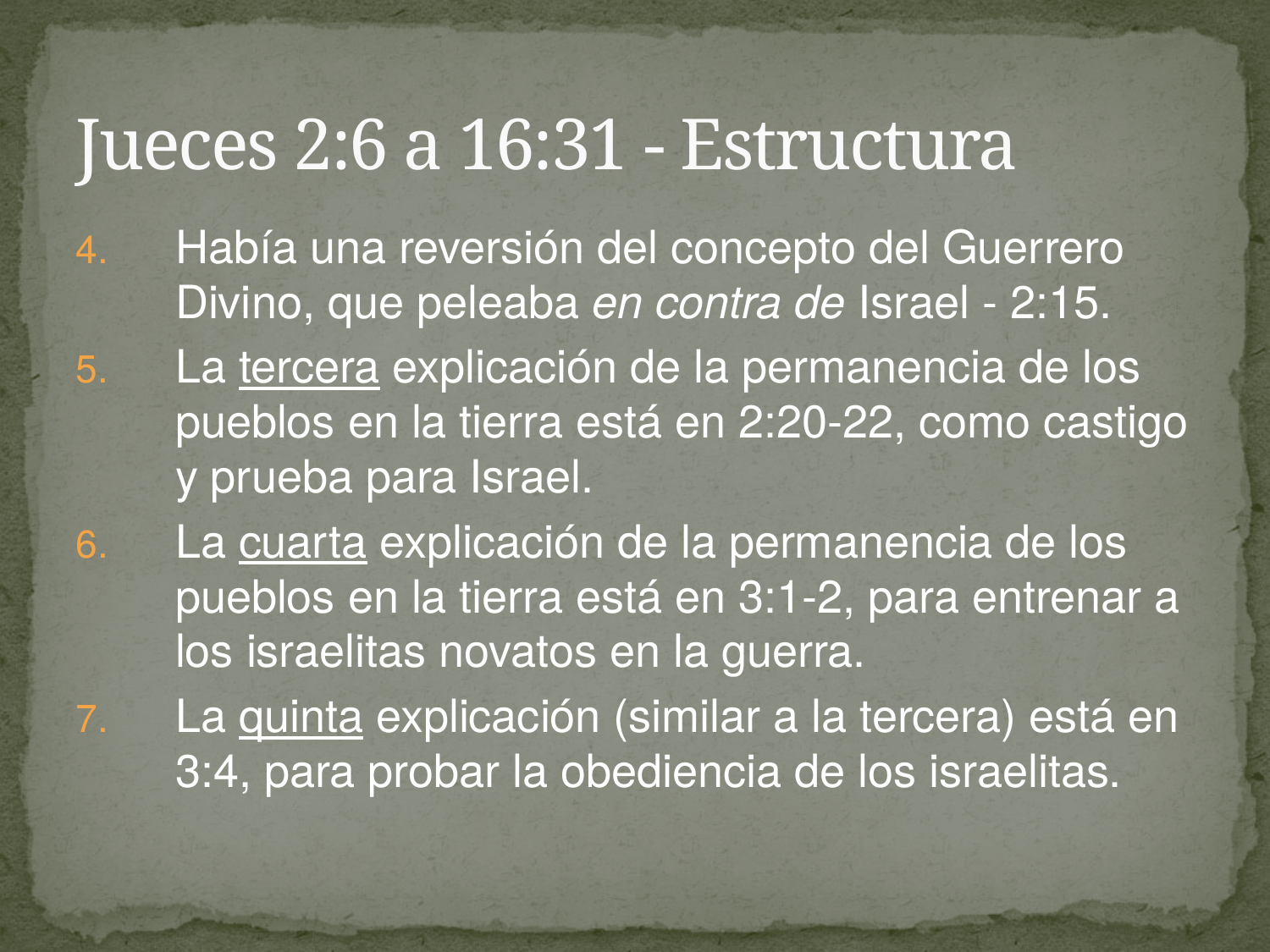

# Jueces 2:6 a 16:31 - Estructura
Había una reversión del concepto del Guerrero Divino, que peleaba en contra de Israel - 2:15.
La tercera explicación de la permanencia de los pueblos en la tierra está en 2:20-22, como castigo y prueba para Israel.
La cuarta explicación de la permanencia de los pueblos en la tierra está en 3:1-2, para entrenar a los israelitas novatos en la guerra.
La quinta explicación (similar a la tercera) está en 3:4, para probar la obediencia de los israelitas.